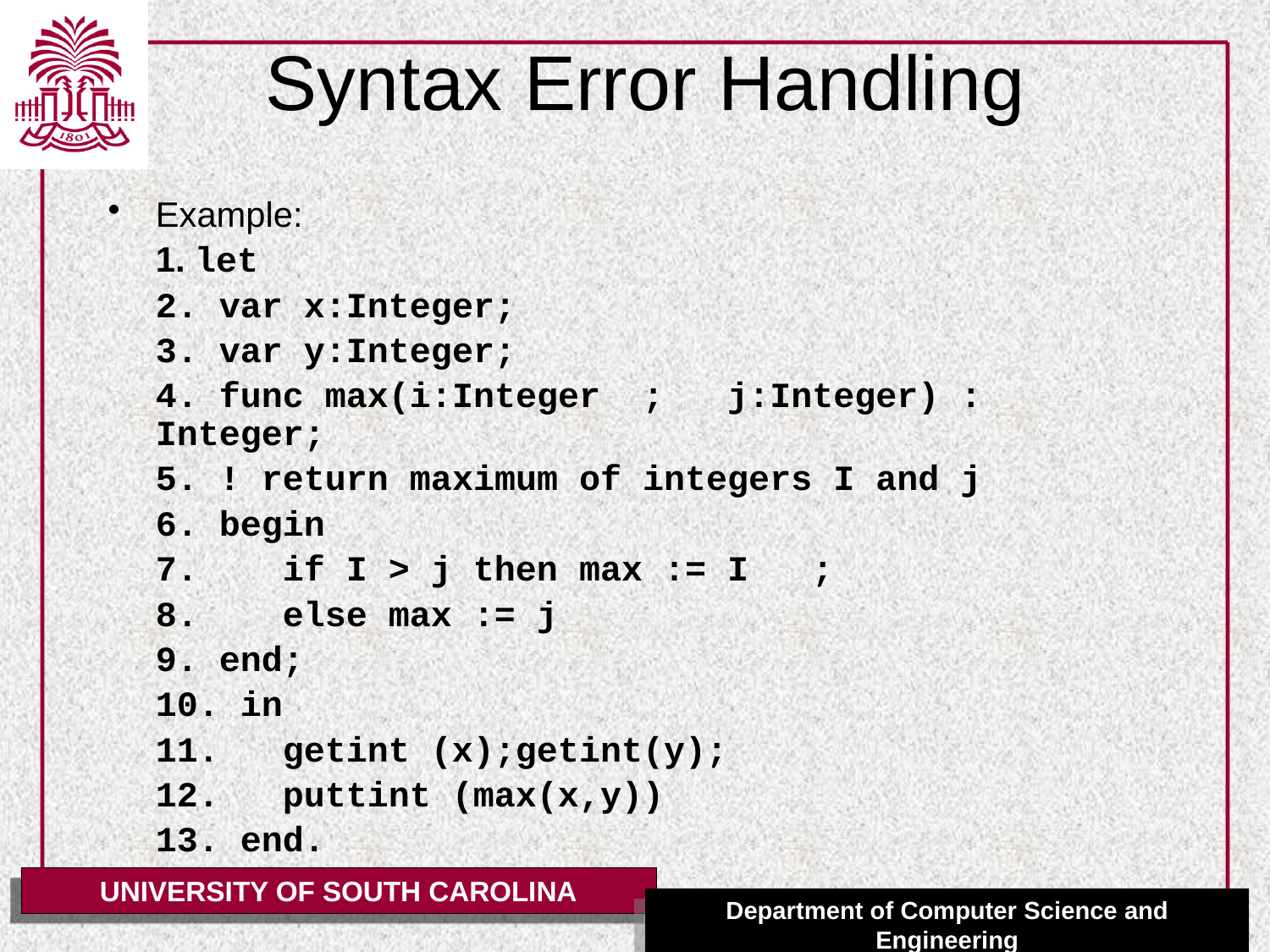

# Syntax Error Handling
Example:
	1. let
	2. var x:Integer;
	3. var y:Integer;
	4. func max(i:Integer  ;   j:Integer) : Integer;
	5. ! return maximum of integers I and j
	6. begin
	7.	if I > j then max := I   ;
	8.	else max := j
	9. end;
	10. in
	11.	getint (x);getint(y);
	12. 	puttint (max(x,y))
	13. end.